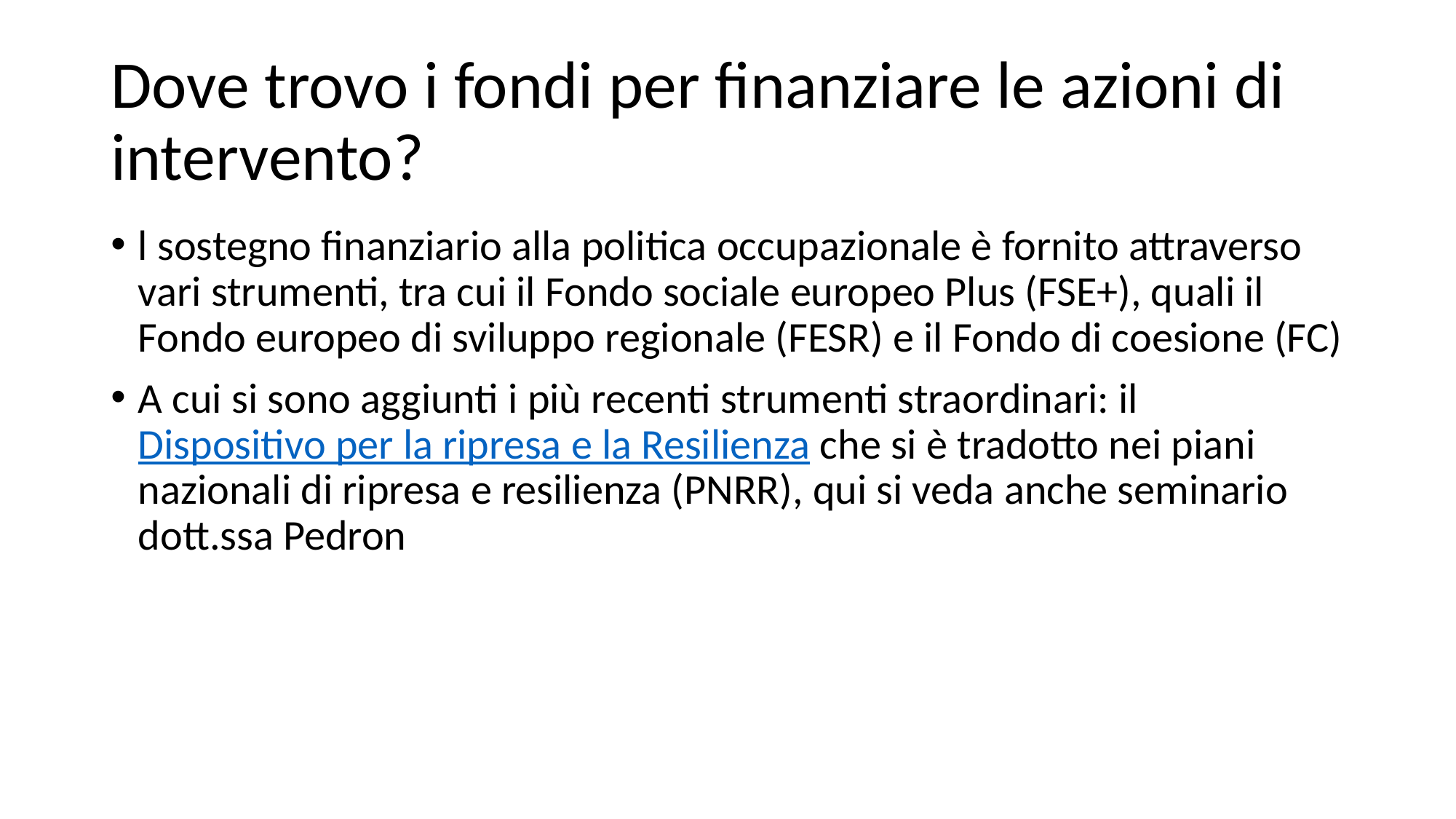

# Dove trovo i fondi per finanziare le azioni di intervento?
l sostegno finanziario alla politica occupazionale è fornito attraverso vari strumenti, tra cui il Fondo sociale europeo Plus (FSE+), quali il Fondo europeo di sviluppo regionale (FESR) e il Fondo di coesione (FC)
A cui si sono aggiunti i più recenti strumenti straordinari: il Dispositivo per la ripresa e la Resilienza che si è tradotto nei piani nazionali di ripresa e resilienza (PNRR), qui si veda anche seminario dott.ssa Pedron